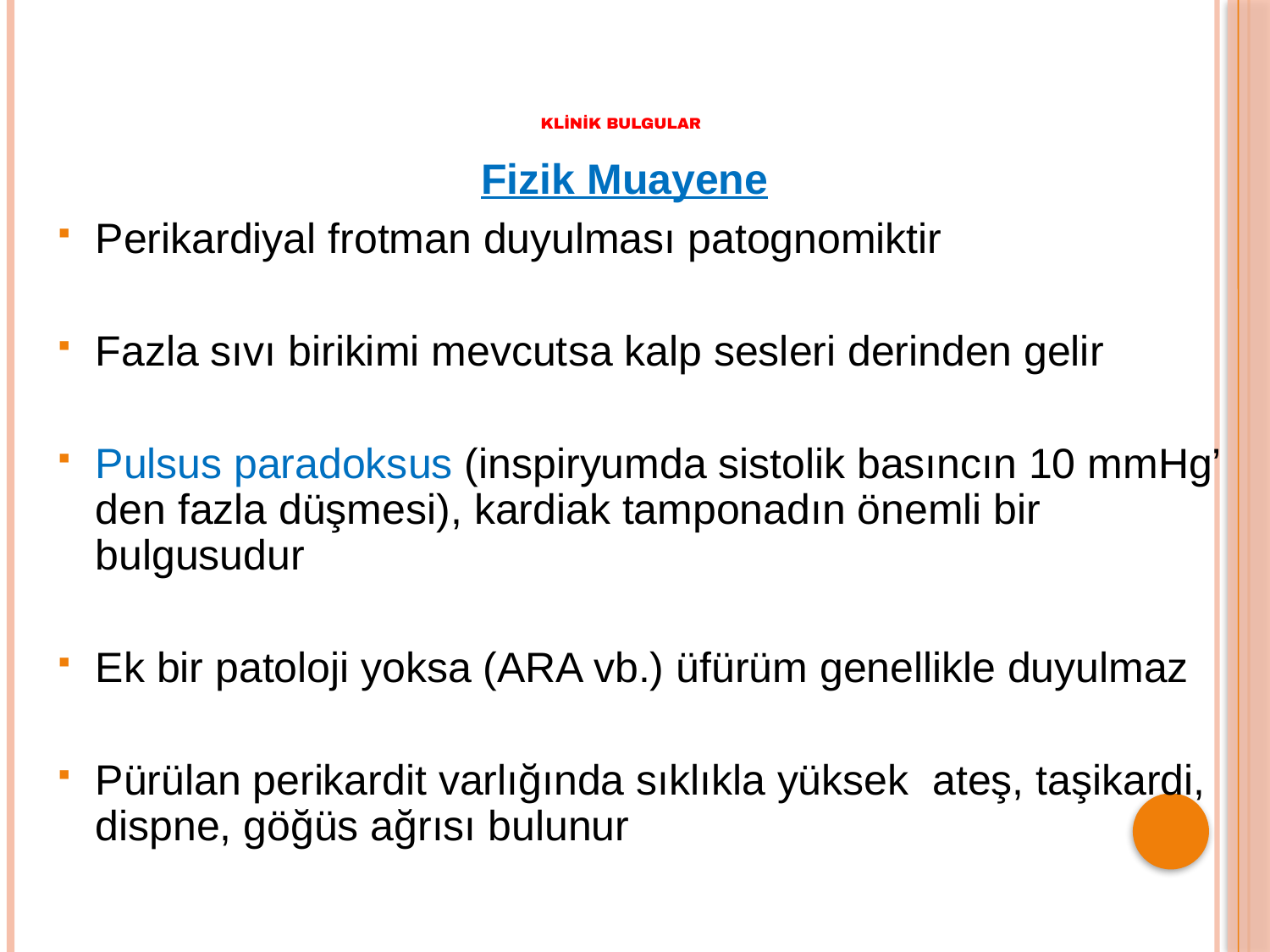

# KLİNİK BULGULAR
                          Fizik Muayene
Perikardiyal frotman duyulması patognomiktir

Fazla sıvı birikimi mevcutsa kalp sesleri derinden gelir

Pulsus paradoksus (inspiryumda sistolik basıncın 10 mmHg’ den fazla düşmesi), kardiak tamponadın önemli bir bulgusudur

Ek bir patoloji yoksa (ARA vb.) üfürüm genellikle duyulmaz

Pürülan perikardit varlığında sıklıkla yüksek  ateş, taşikardi, dispne, göğüs ağrısı bulunur